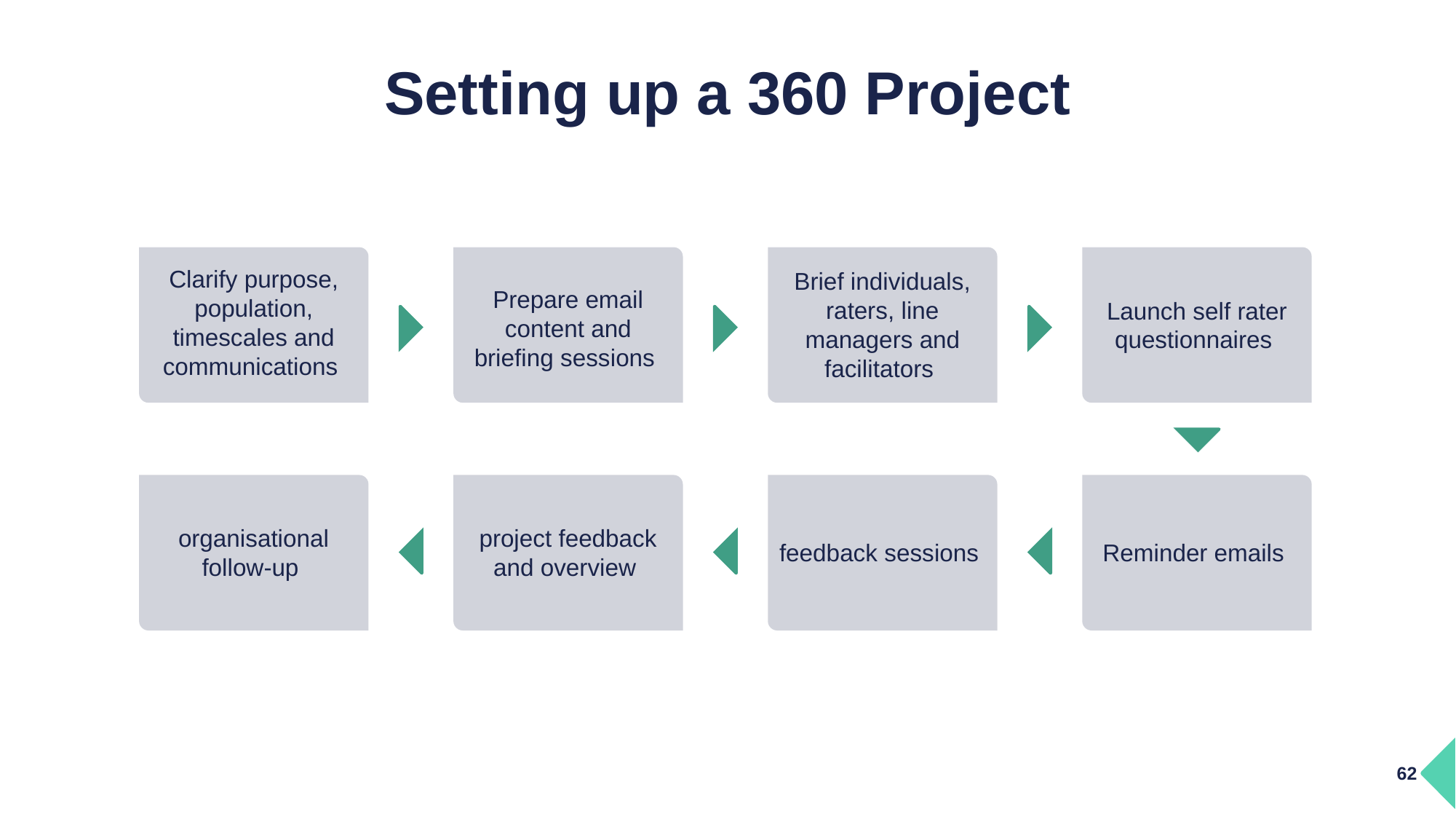

# Setting up a 360 Project

Clarify purpose, population, timescales and communications
Brief individuals, raters, line managers and facilitators
Prepare email content and briefing sessions
Launch self rater questionnaires

project feedback and overview
organisational follow-up
feedback sessions
Reminder emails